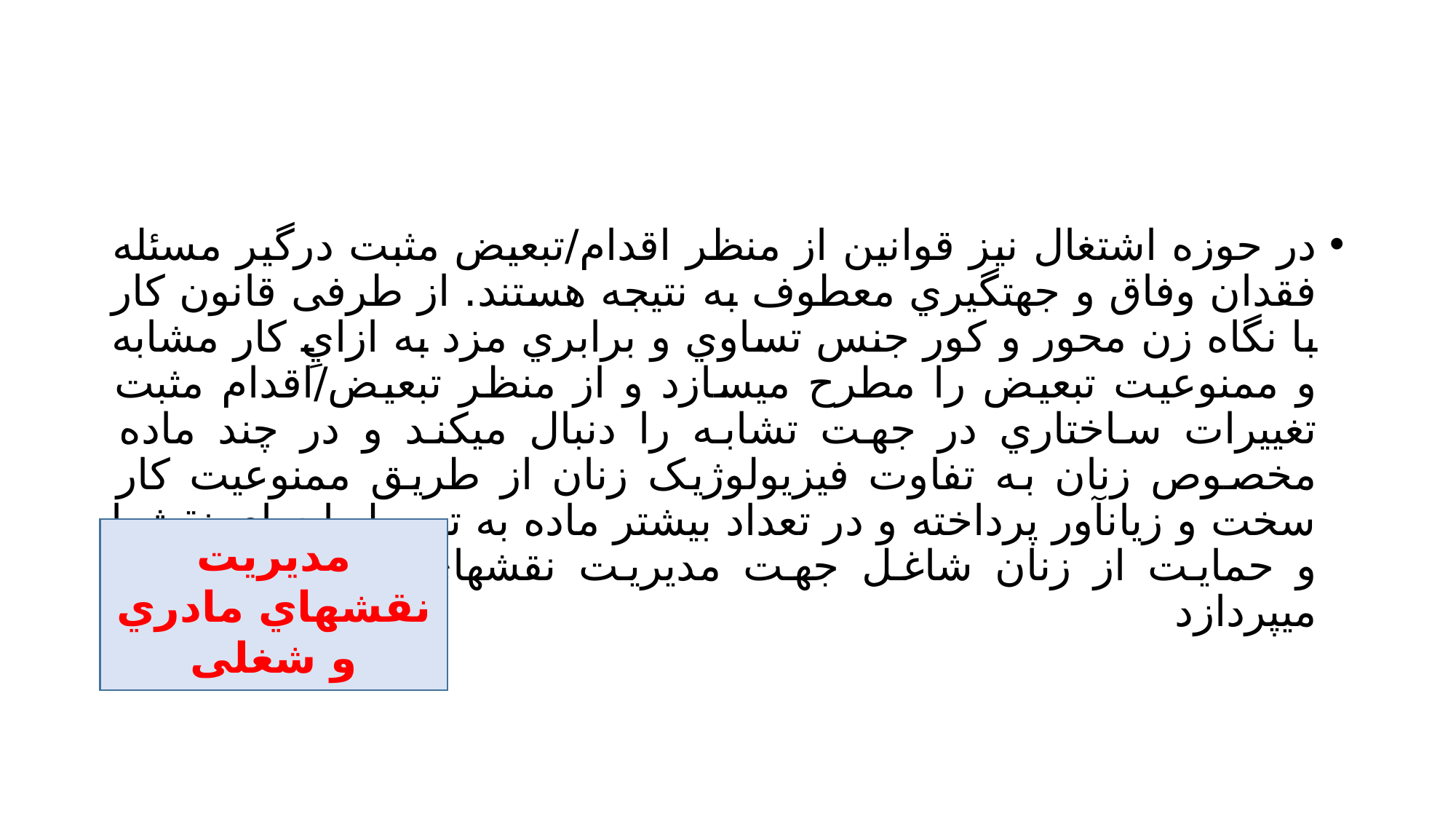

#
در حوزه اشتغال نیز قوانین از منظر اقدام/تبعیض مثبت درگیر مسئله فقدان وفاق و جهتگیري معطوف به نتیجه هستند. از طرفی قانون کار با نگاه زن محور و کور جنس تساوي و برابري مزد به ازايِ کار مشابه و ممنوعیت تبعیض را مطرح میسازد و از منظر تبعیض/اقدام مثبت تغییرات ساختاري در جهت تشابه را دنبال میکند و در چند ماده مخصوص زنان به تفاوت فیزیولوژیک زنان از طریق ممنوعیت کار سخت و زیانآور پرداخته و در تعداد بیشتر ماده به تسهیل اجرايِ نقشها و حمایت از زنان شاغل جهت مدیریت نقشهاي مادري و شغلی میپردازد

مدیریت نقشهاي مادري و شغلی